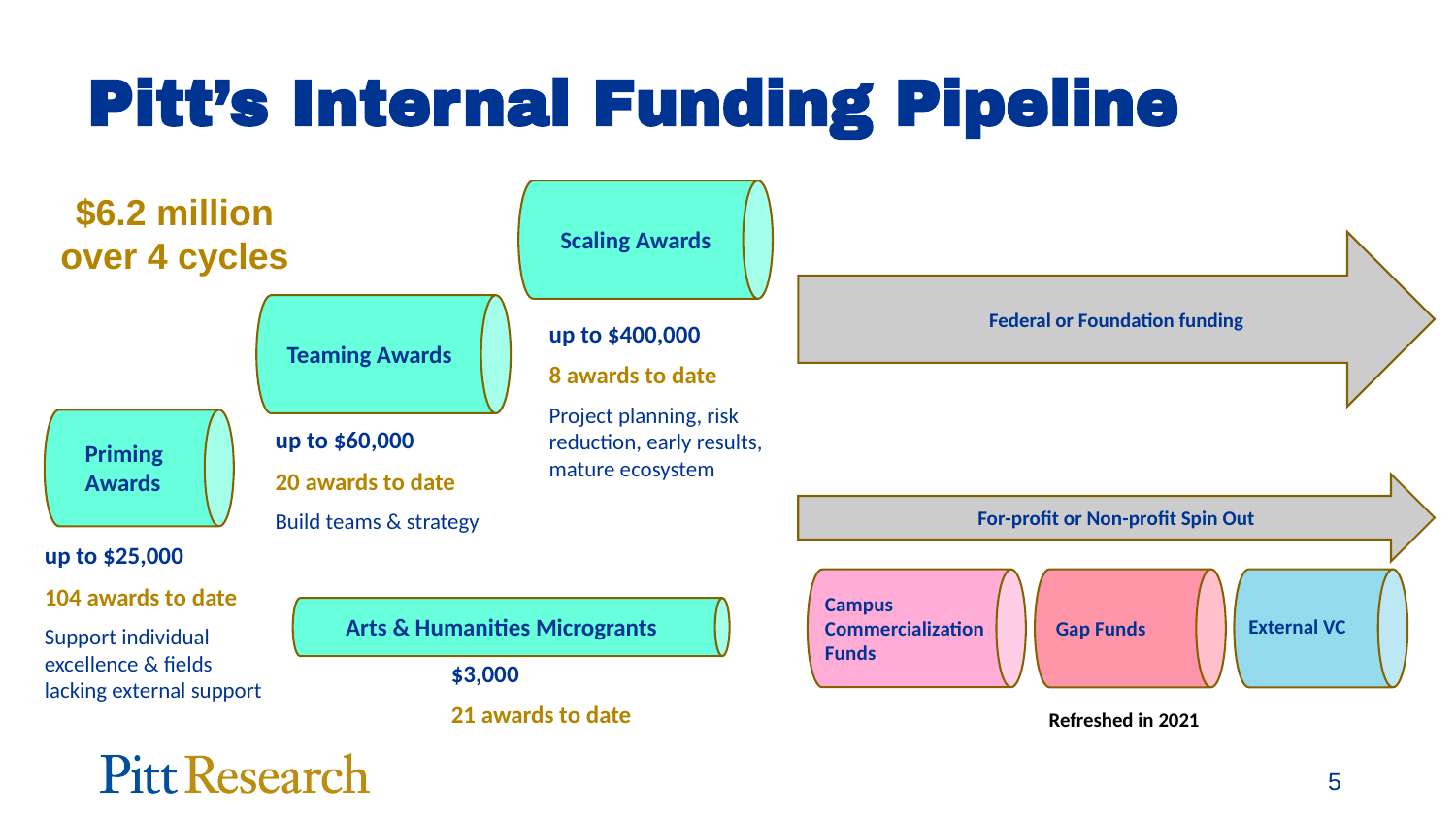

Pitt’s Internal Funding Pipeline

$6.2 million over 4 cycles
Scaling Awards

Federal or Foundation funding
up to $400,000
8 awards to date
Project planning, risk reduction, early results, mature ecosystem
Teaming Awards

up to $60,000
20 awards to date
Build teams & strategy
Priming
Awards

For-profit or Non-profit Spin Out

up to $25,000
104 awards to date
Support individual excellence & fields lacking external support

Gap Funds

External VC
Campus
Commercialization Funds
Arts & Humanities Microgrants
$3,000
21 awards to date
Refreshed in 2021
5